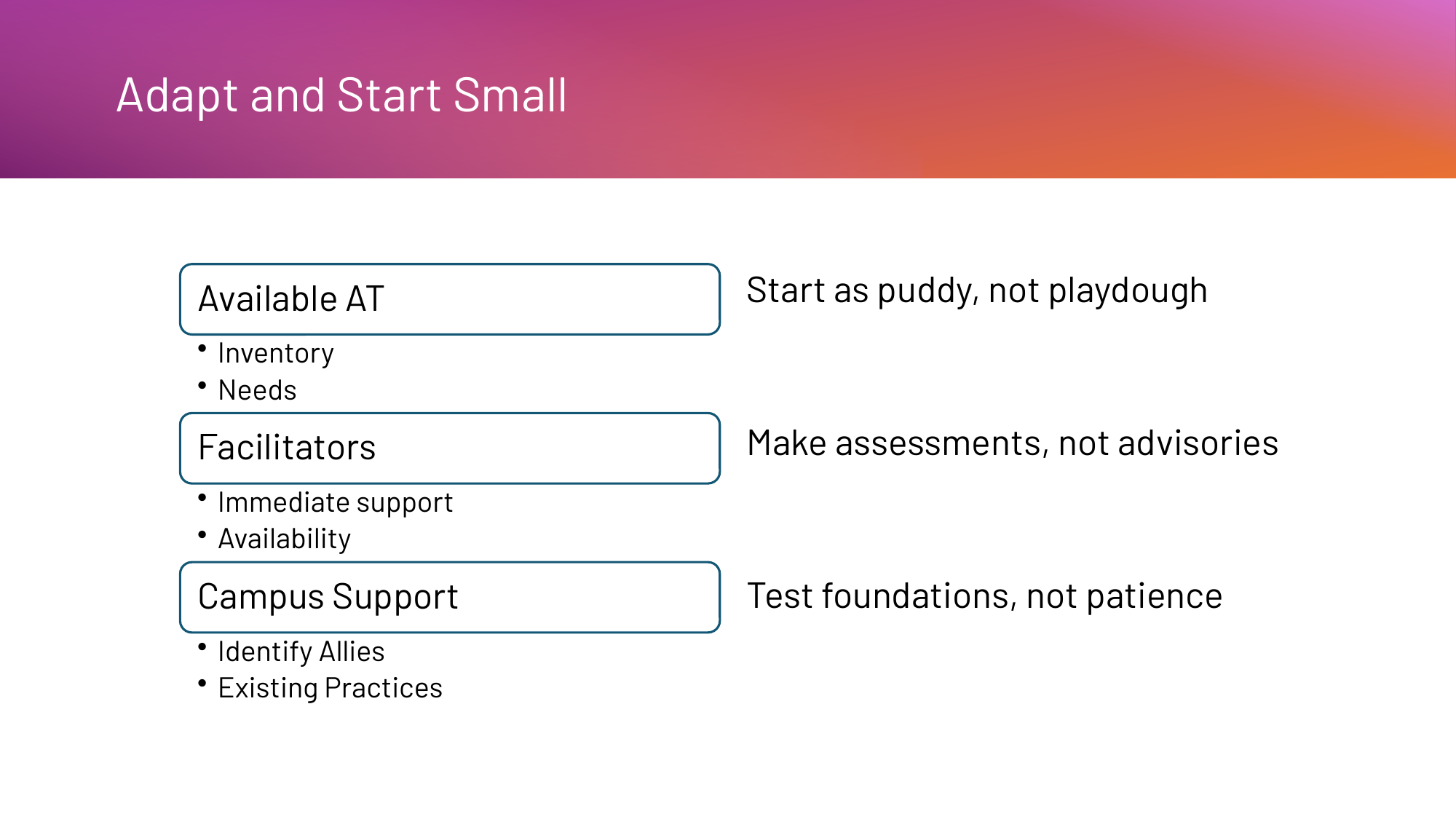

# Adapt and Start Small
Available AT
Inventory
Needs
Facilitators
Immediate support
Availability
Campus Support
Identify Allies
Existing Practices
Start as puddy, not playdough
Make assessments, not advisories
Test foundations, not patience